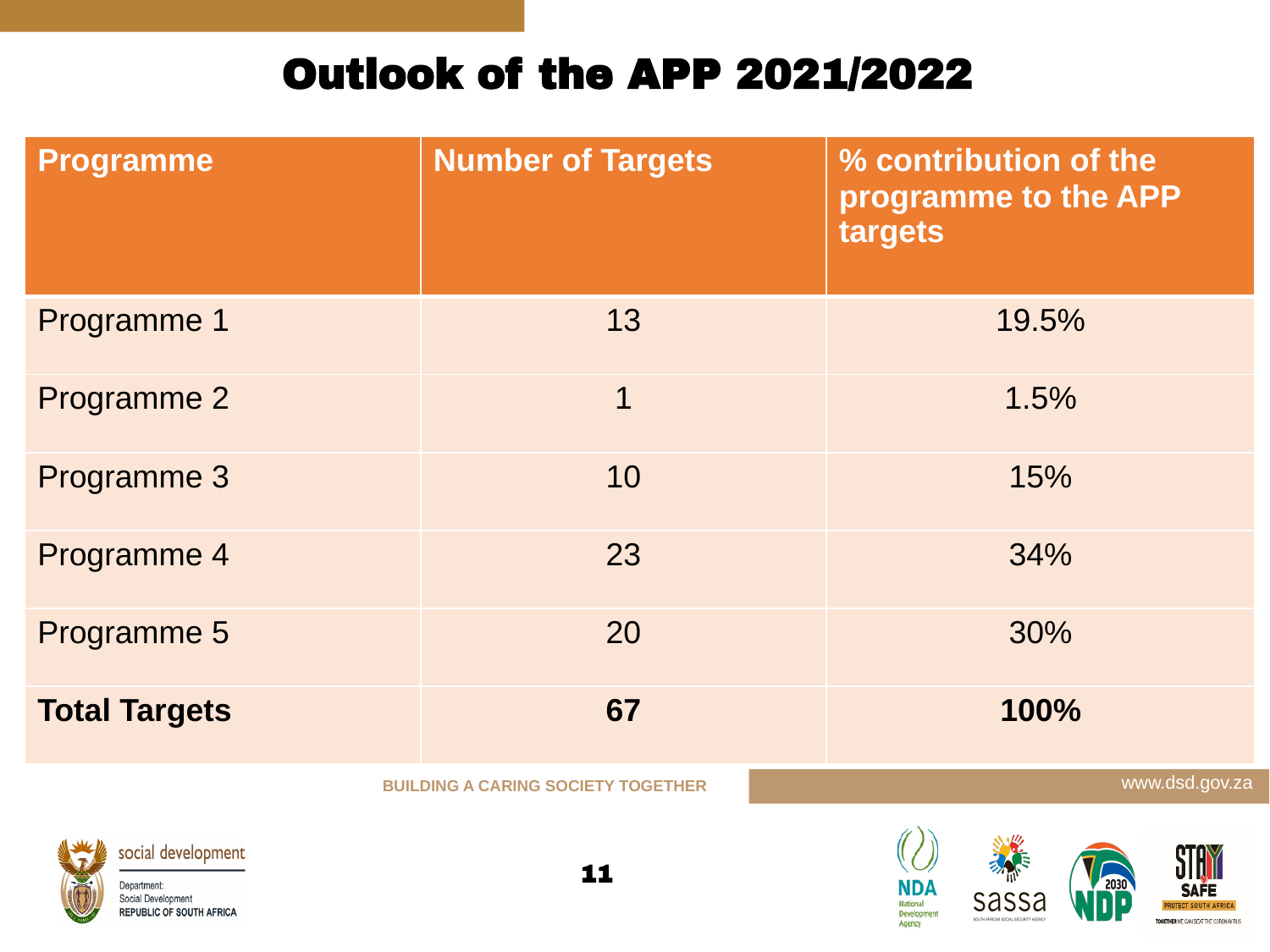

Outlook of the APP 2021/2022

| Programme | Number of Targets | % contribution of the programme to the APP targets |
| --- | --- | --- |
| Programme 1 | 13 | 19.5% |
| Programme 2 | 1 | 1.5% |
| Programme 3 | 10 | 15% |
| Programme 4 | 23 | 34% |
| Programme 5 | 20 | 30% |
| Total Targets | 67 | 100% |

11